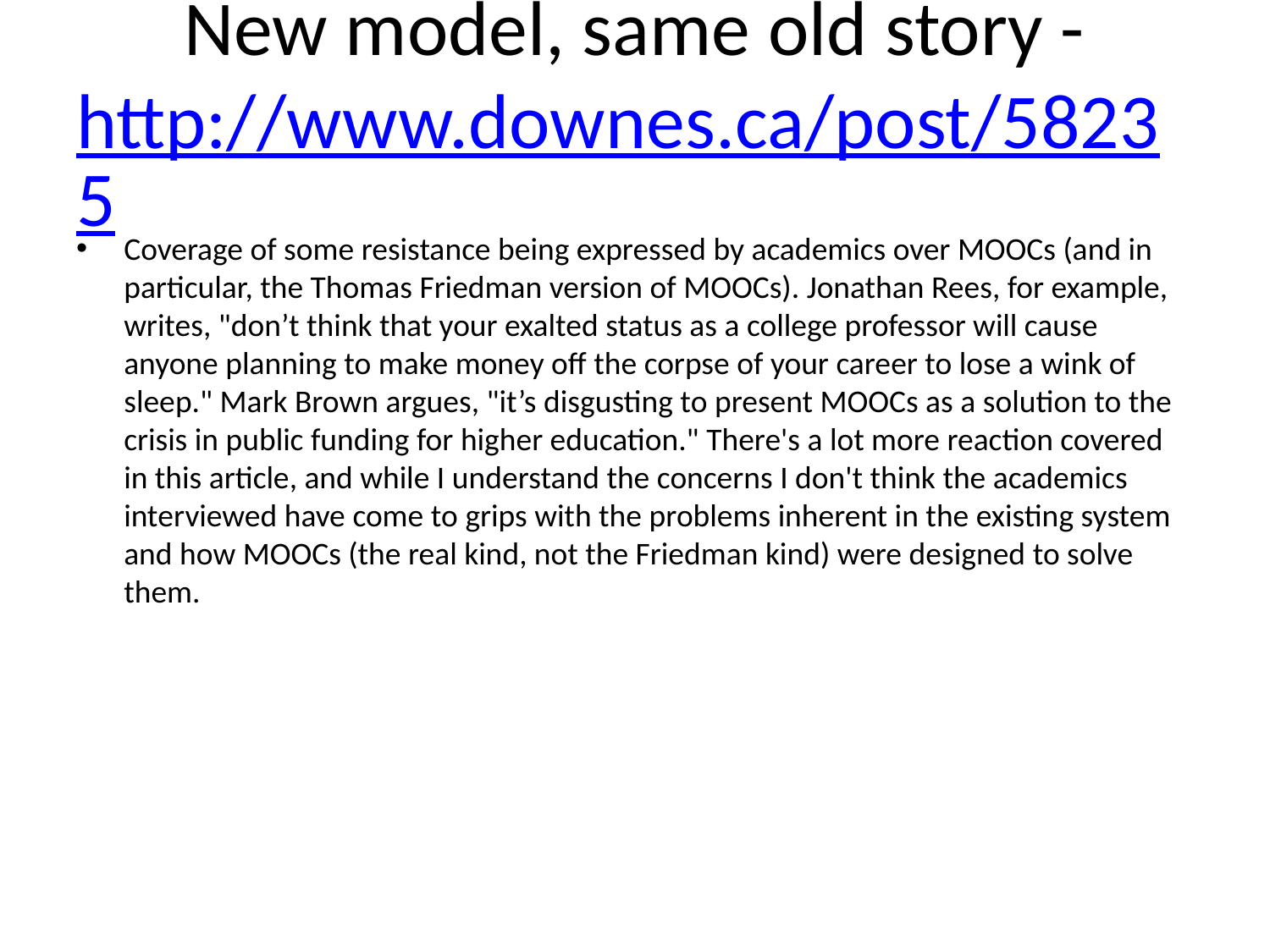

# New model, same old story - http://www.downes.ca/post/58235
Coverage of some resistance being expressed by academics over MOOCs (and in particular, the Thomas Friedman version of MOOCs). Jonathan Rees, for example, writes, "don’t think that your exalted status as a college professor will cause anyone planning to make money off the corpse of your career to lose a wink of sleep." Mark Brown argues, "it’s disgusting to present MOOCs as a solution to the crisis in public funding for higher education." There's a lot more reaction covered in this article, and while I understand the concerns I don't think the academics interviewed have come to grips with the problems inherent in the existing system and how MOOCs (the real kind, not the Friedman kind) were designed to solve them.